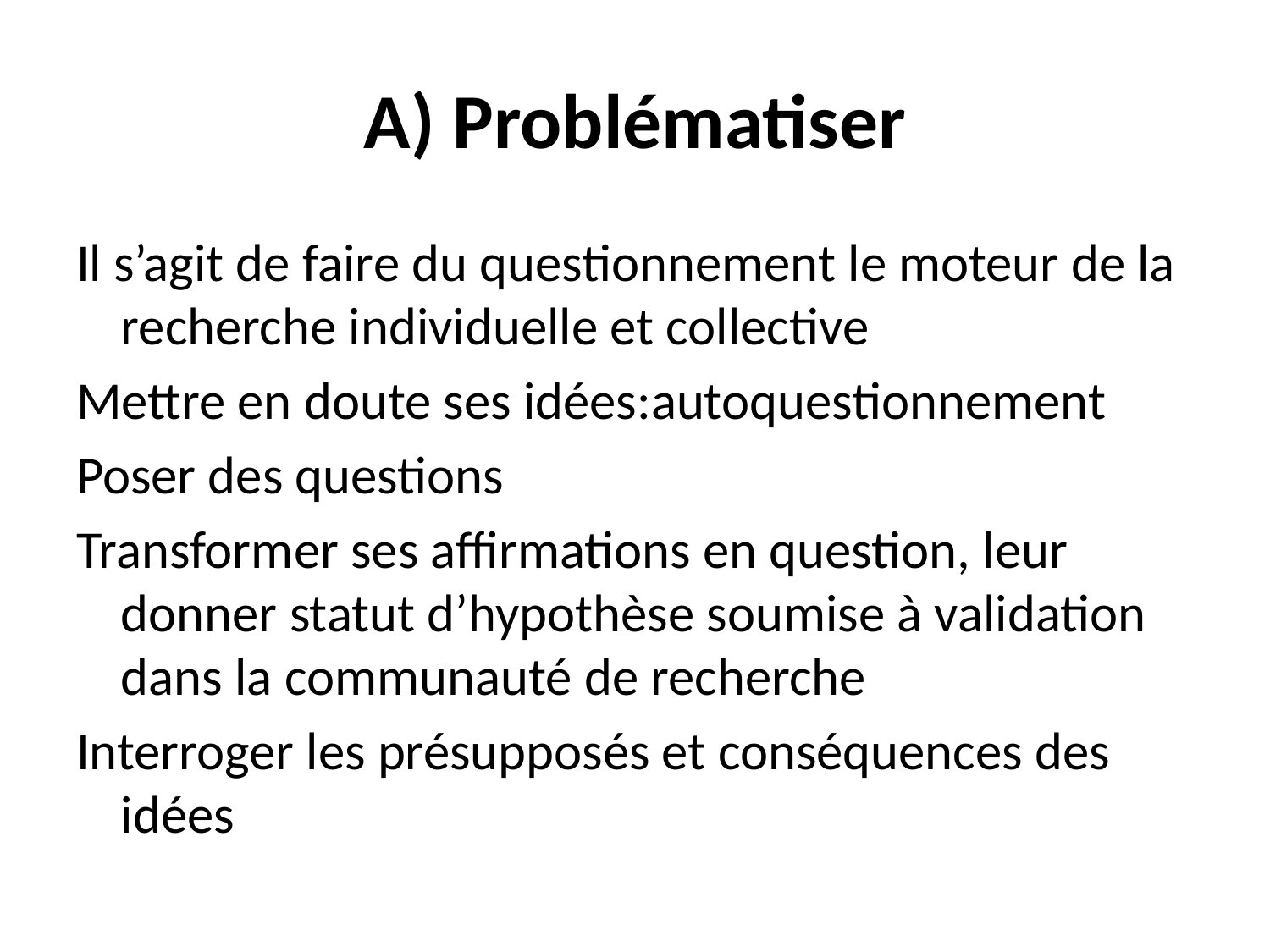

# A) Problématiser
Il s’agit de faire du questionnement le moteur de la recherche individuelle et collective
Mettre en doute ses idées:autoquestionnement
Poser des questions
Transformer ses affirmations en question, leur donner statut d’hypothèse soumise à validation dans la communauté de recherche
Interroger les présupposés et conséquences des idées